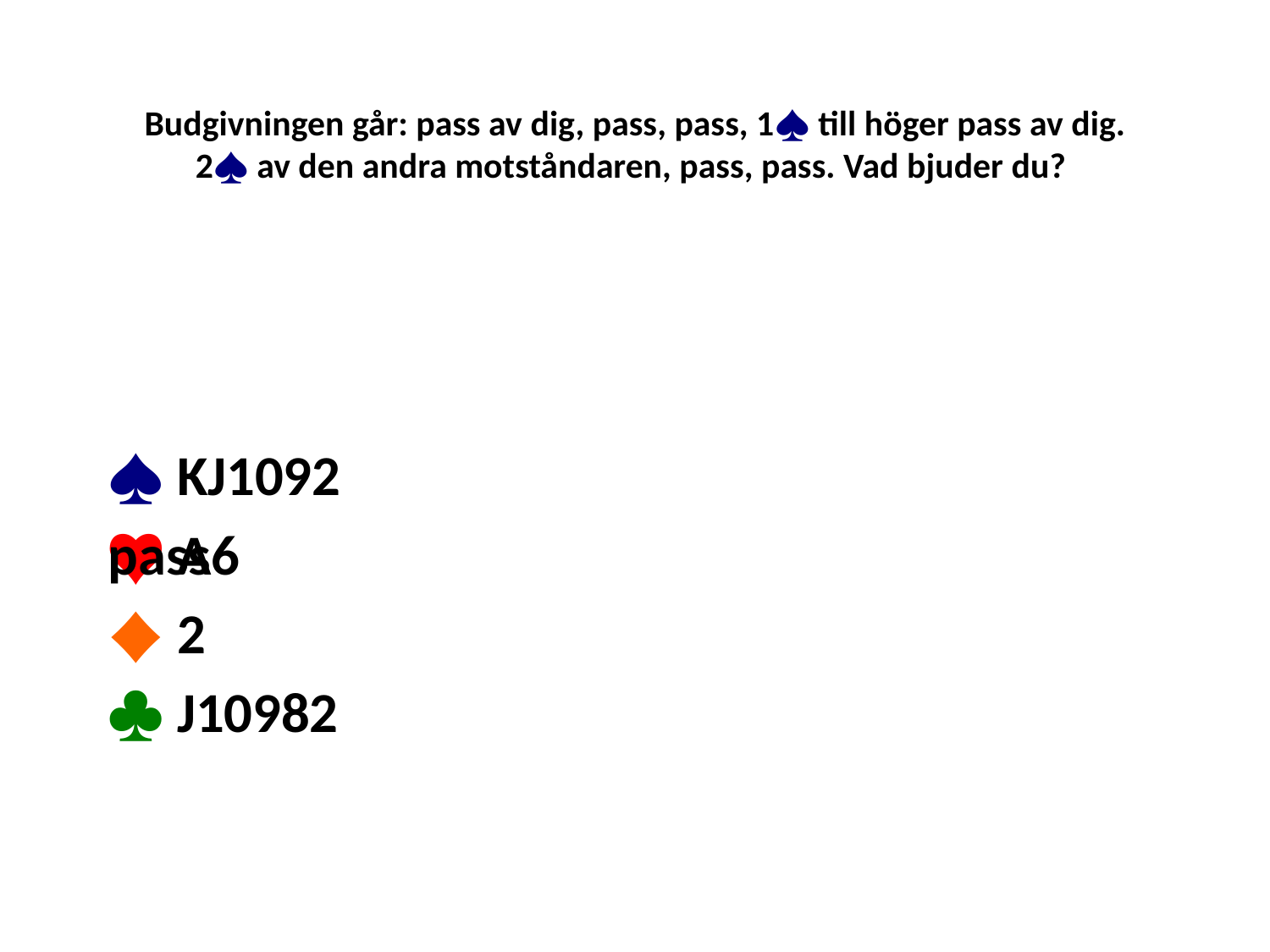

# Budgivningen går: pass av dig, pass, pass, 1♠ till höger pass av dig. 2♠ av den andra motståndaren, pass, pass. Vad bjuder du?

♠ KJ1092
♥ A6
♦ 2
♣ J10982

pass